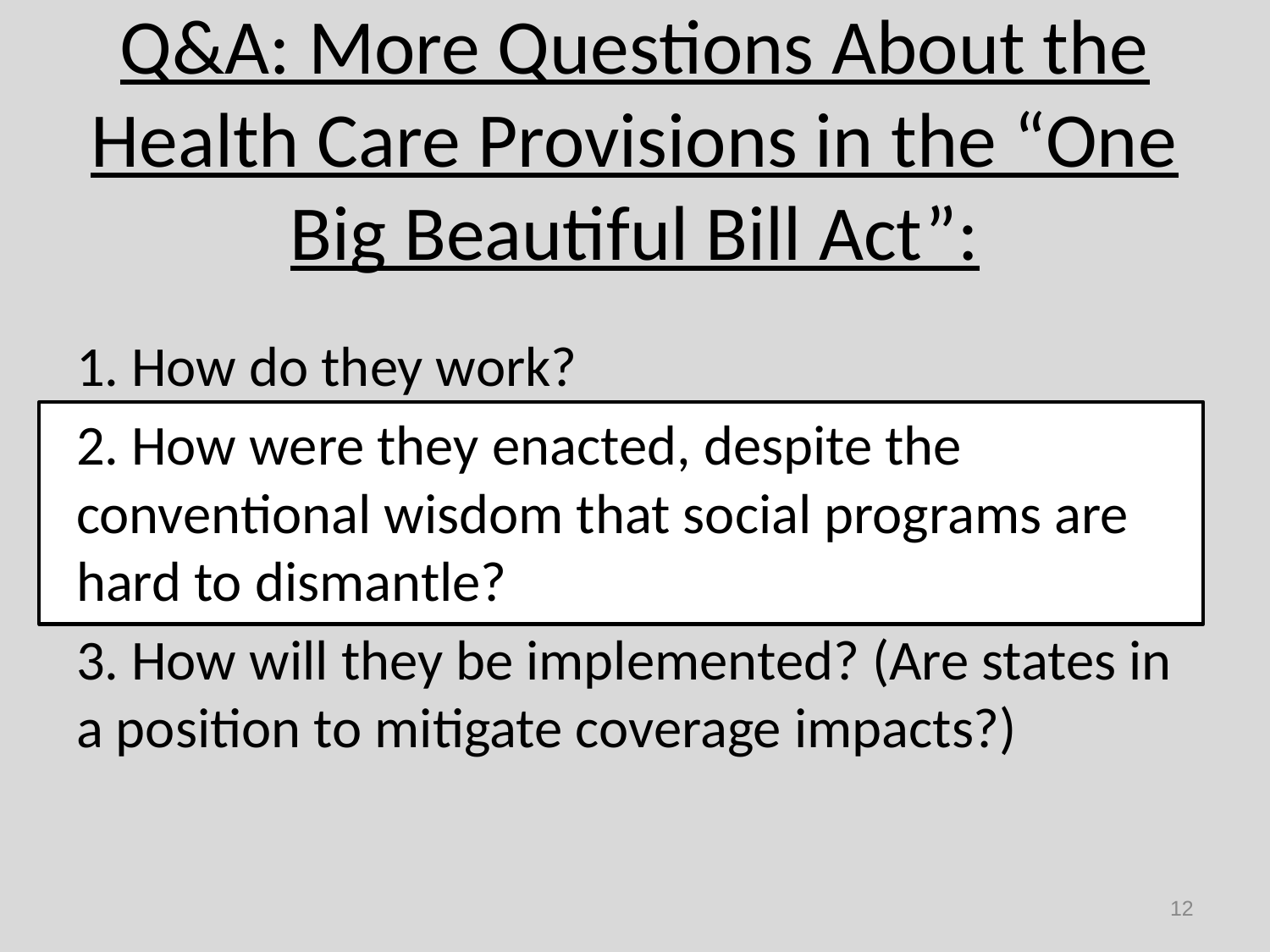

# Q&A: More Questions About the Health Care Provisions in the “One Big Beautiful Bill Act”:
1. How do they work?
2. How were they enacted, despite the conventional wisdom that social programs are hard to dismantle?
3. How will they be implemented? (Are states in a position to mitigate coverage impacts?)

12